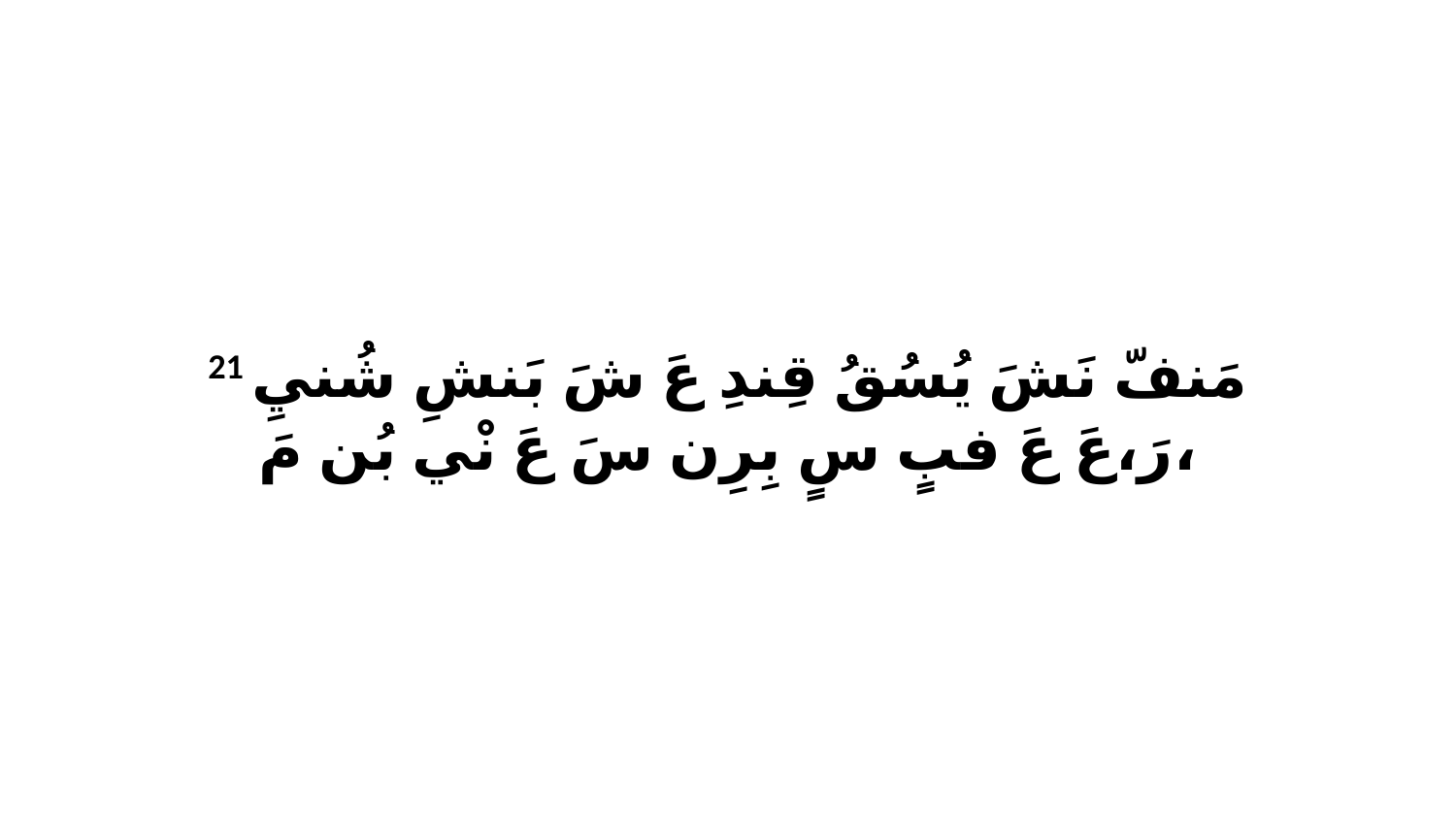

21 مَنفّ نَشَ يُسُقُ قِندِ عَ شَ بَنشِ شُنيِ رَ،عَ عَ فبٍ سٍ بِرِن سَ عَ نْي بُن مَ،